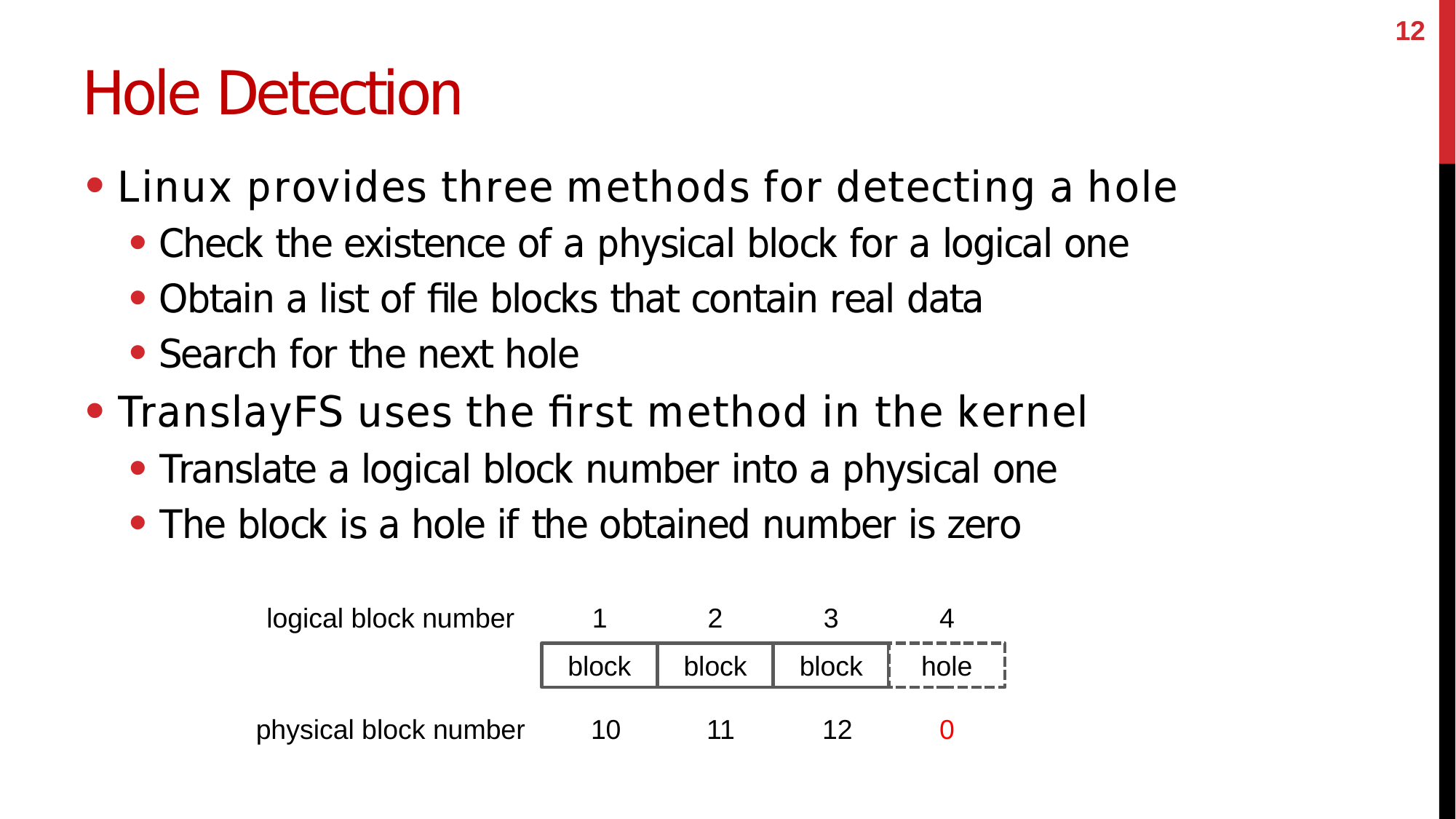

12
# Hole Detection
Linux provides three methods for detecting a hole
Check the existence of a physical block for a logical one
Obtain a list of file blocks that contain real data
Search for the next hole
TranslayFS uses the first method in the kernel
Translate a logical block number into a physical one
The block is a hole if the obtained number is zero
logical block number
1
2
3
4
block
block
block
hole
physical block number
10
11
12
0